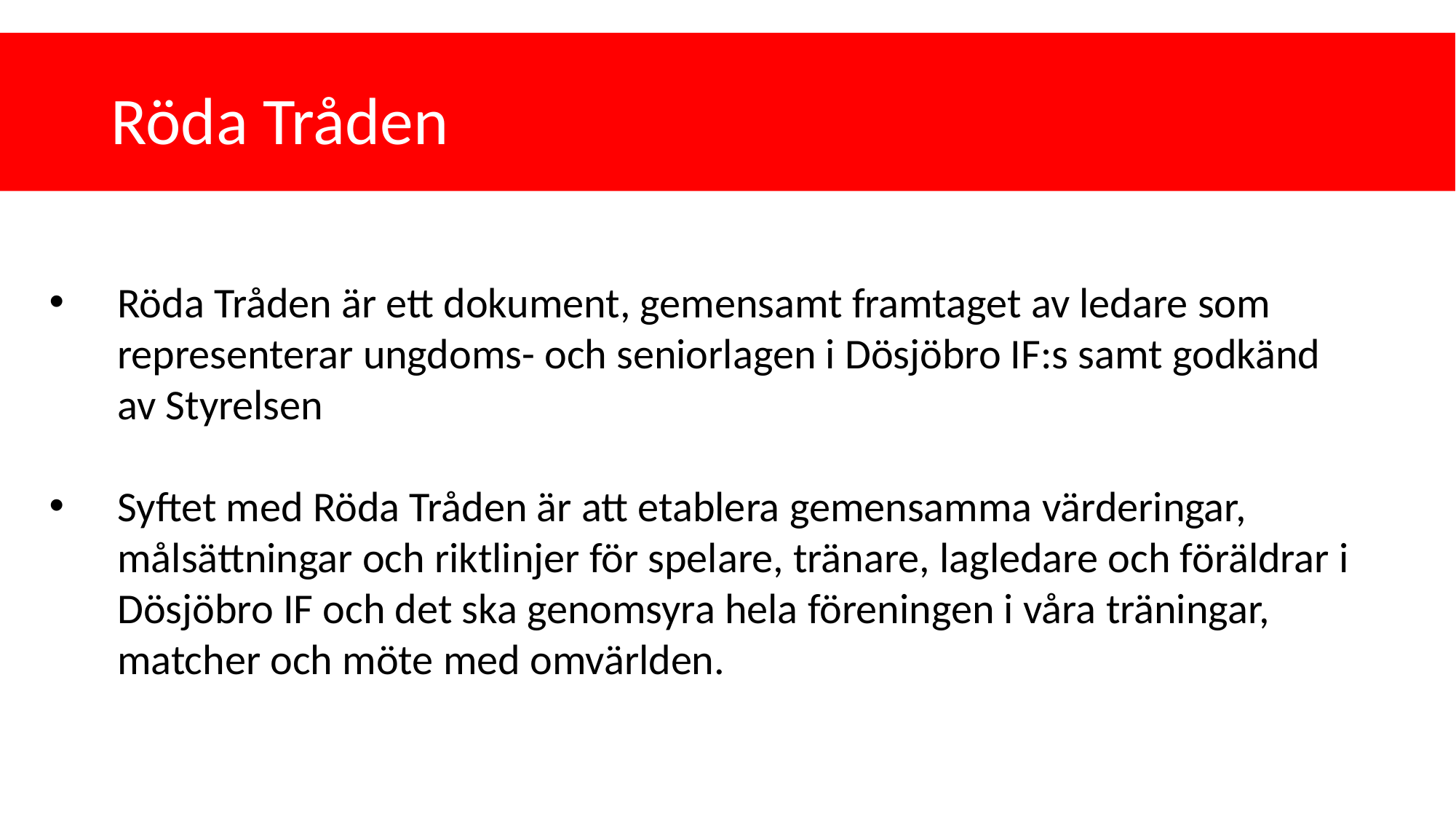

# Röda Tråden
Röda Tråden är ett dokument, gemensamt framtaget av ledare som representerar ungdoms- och seniorlagen i Dösjöbro IF:s samt godkänd av Styrelsen

Syftet med Röda Tråden är att etablera gemensamma värderingar, målsättningar och riktlinjer för spelare, tränare, lagledare och föräldrar i Dösjöbro IF och det ska genomsyra hela föreningen i våra träningar, matcher och möte med omvärlden.